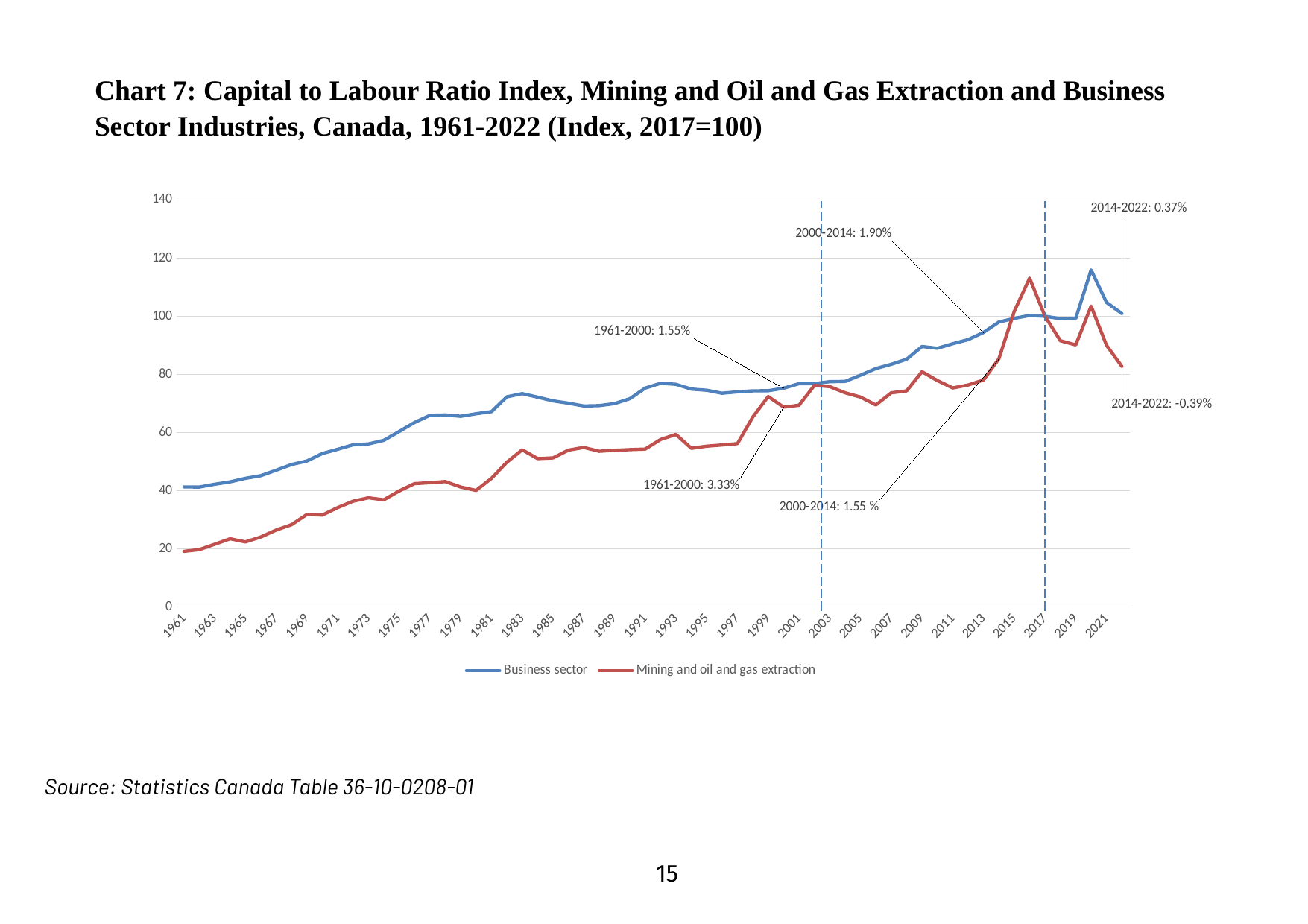

Chart 7: Capital to Labour Ratio Index, Mining and Oil and Gas Extraction and Business Sector Industries, Canada, 1961-2022 (Index, 2017=100)

### Chart

| Category | Business sector  | Mining and oil and gas extraction |
|---|---|---|
| 1961 | 41.29919162143197 | 19.13856296872396 |
| 1962 | 41.256021525284716 | 19.741137362548468 |
| 1963 | 42.20664871715155 | 21.584247037308383 |
| 1964 | 43.040449812536664 | 23.462325270719298 |
| 1965 | 44.24851726952784 | 22.381046075815288 |
| 1966 | 45.16745695892553 | 24.0867011973766 |
| 1967 | 47.05267671804375 | 26.468648165458625 |
| 1968 | 48.9977695231104 | 28.313520652728197 |
| 1969 | 50.231605410330474 | 31.845871603217844 |
| 1970 | 52.78028807520077 | 31.636733490679635 |
| 1971 | 54.24650531724443 | 34.194027600210575 |
| 1972 | 55.779678178146916 | 36.38462489223734 |
| 1973 | 56.08967536435359 | 37.554716889428924 |
| 1974 | 57.32158630745908 | 36.875564827117586 |
| 1975 | 60.367320816484174 | 39.91454789864586 |
| 1976 | 63.48913243124304 | 42.43082173763175 |
| 1977 | 65.932825368503 | 42.74380282173335 |
| 1978 | 66.05703884509279 | 43.139367149255285 |
| 1979 | 65.60769523765865 | 41.255872800026744 |
| 1980 | 66.48756442899787 | 40.0970376794141 |
| 1981 | 67.18757958189245 | 44.24002382877605 |
| 1982 | 72.29555214355058 | 49.78733075002273 |
| 1983 | 73.4003405772433 | 54.06218204674517 |
| 1984 | 72.1916621313402 | 51.038011796616004 |
| 1985 | 70.89503018454832 | 51.27333445945946 |
| 1986 | 70.11094547813157 | 53.93627918185377 |
| 1987 | 69.14573063318316 | 54.87069159057292 |
| 1988 | 69.26037440014576 | 53.56050488936838 |
| 1989 | 69.96969249184748 | 53.885240466338715 |
| 1990 | 71.65317148408137 | 54.12308997566762 |
| 1991 | 75.3037546471941 | 54.31947464163575 |
| 1992 | 76.95882646876716 | 57.61403685574432 |
| 1993 | 76.61241174974627 | 59.36170657601357 |
| 1994 | 74.96170643241672 | 54.57447721142349 |
| 1995 | 74.56729287520243 | 55.3166504183876 |
| 1996 | 73.53173986114199 | 55.717092925091286 |
| 1997 | 74.0159555957182 | 56.19943562364827 |
| 1998 | 74.35472926553366 | 65.38128142435788 |
| 1999 | 74.39608667064935 | 72.39608133849998 |
| 2000 | 75.27474932853355 | 68.76439245859805 |
| 2001 | 76.81771587544571 | 69.38461210778705 |
| 2002 | 76.84916154637766 | 76.21163369775743 |
| 2003 | 77.51927744877284 | 75.81729348347413 |
| 2004 | 77.60918426154575 | 73.68655820792964 |
| 2005 | 79.72511928437471 | 72.21030805623174 |
| 2006 | 82.01547263392065 | 69.4917413300412 |
| 2007 | 83.4816264007221 | 73.6860885354065 |
| 2008 | 85.22544517418125 | 74.3416647355514 |
| 2009 | 89.6072228030372 | 80.95450094727903 |
| 2010 | 89.00464424935775 | 77.8921730983147 |
| 2011 | 90.55542487802289 | 75.34482393808496 |
| 2012 | 91.96056567521244 | 76.36351767595495 |
| 2013 | 94.43644631198411 | 78.06744339849409 |
| 2014 | 98.01248335426953 | 85.3691551433531 |
| 2015 | 99.27897963587986 | 101.68016987927962 |
| 2016 | 100.2893650518274 | 113.10794700953738 |
| 2017 | 100.00000000000001 | 100.0 |
| 2018 | 99.1665204651774 | 91.58552496978274 |
| 2019 | 99.26622301867799 | 90.14313253278937 |
| 2020 | 115.91061034326434 | 103.47229123025285 |
| 2021 | 104.75349095212165 | 90.01991677267729 |
| 2022 | 100.93982258322902 | 82.75714376786146 |
Source: Statistics Canada Table 36-10-0208-01
15